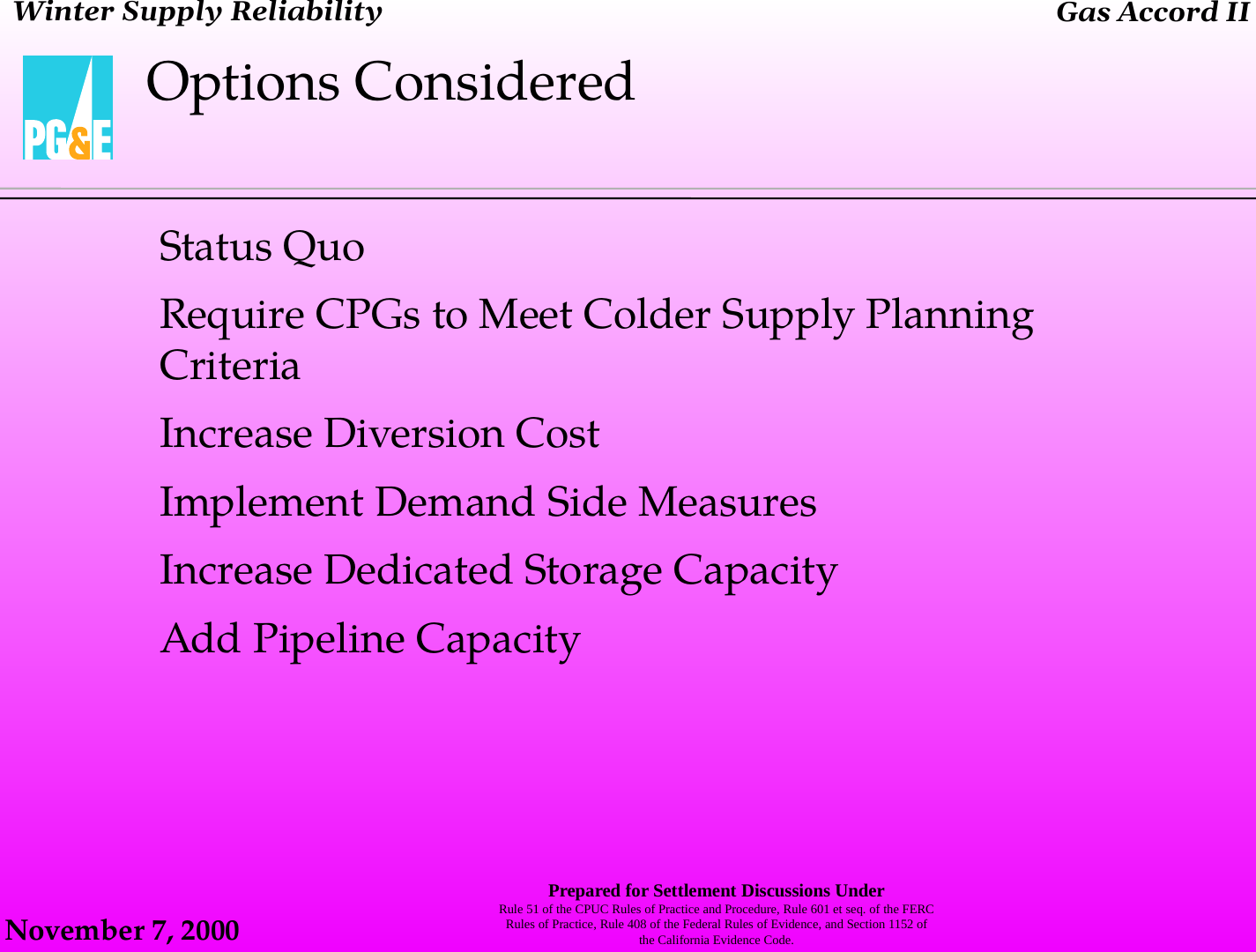

Options Considered
Status Quo
Require CPGs to Meet Colder Supply Planning Criteria
Increase Diversion Cost
Implement Demand Side Measures
Increase Dedicated Storage Capacity
Add Pipeline Capacity